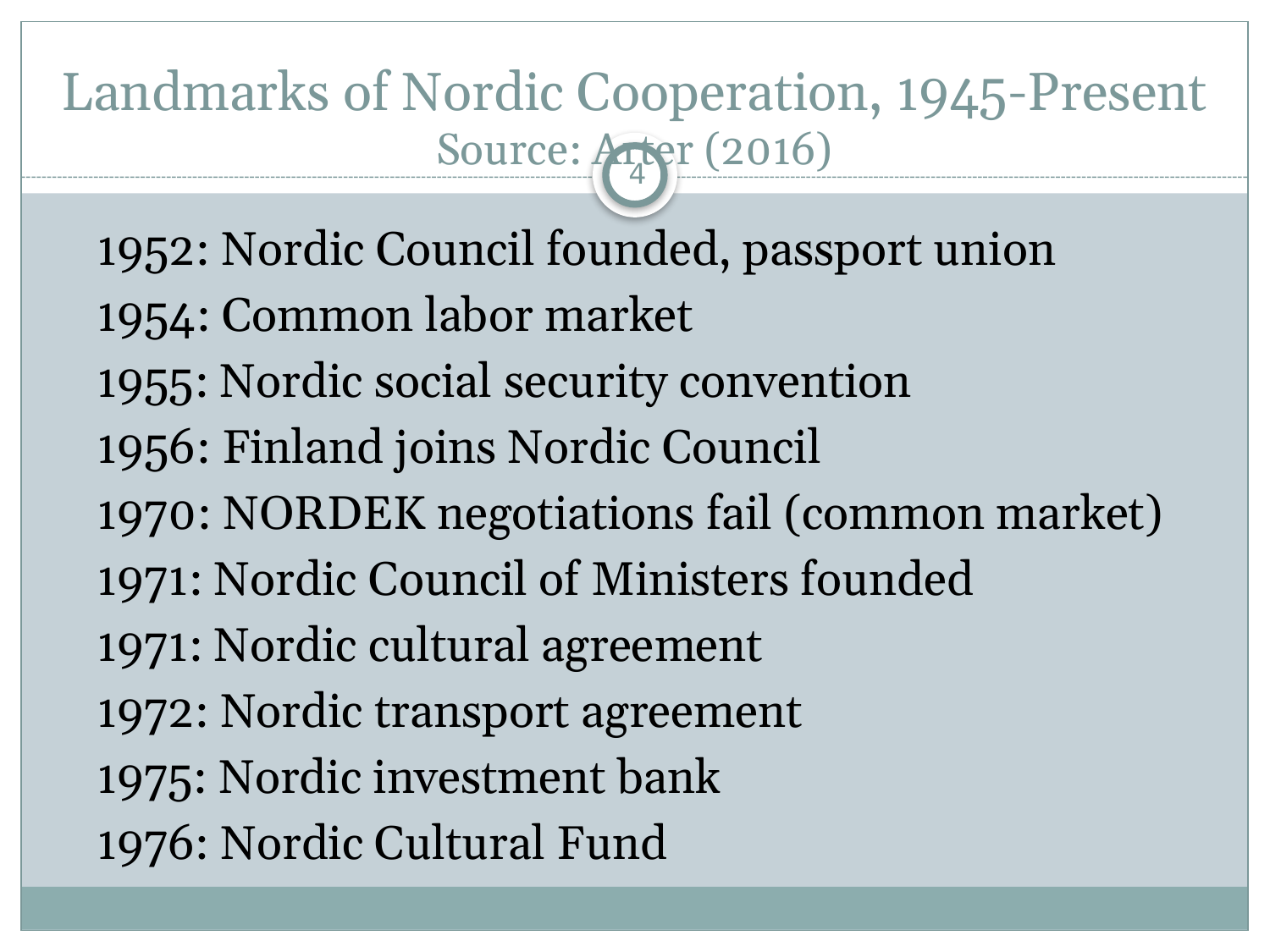

# Landmarks of Nordic Cooperation, 1945-Present Source: Arter (2016)
4
1952: Nordic Council founded, passport union
1954: Common labor market
1955: Nordic social security convention
1956: Finland joins Nordic Council
1970: NORDEK negotiations fail (common market)
1971: Nordic Council of Ministers founded
1971: Nordic cultural agreement
1972: Nordic transport agreement
1975: Nordic investment bank
1976: Nordic Cultural Fund